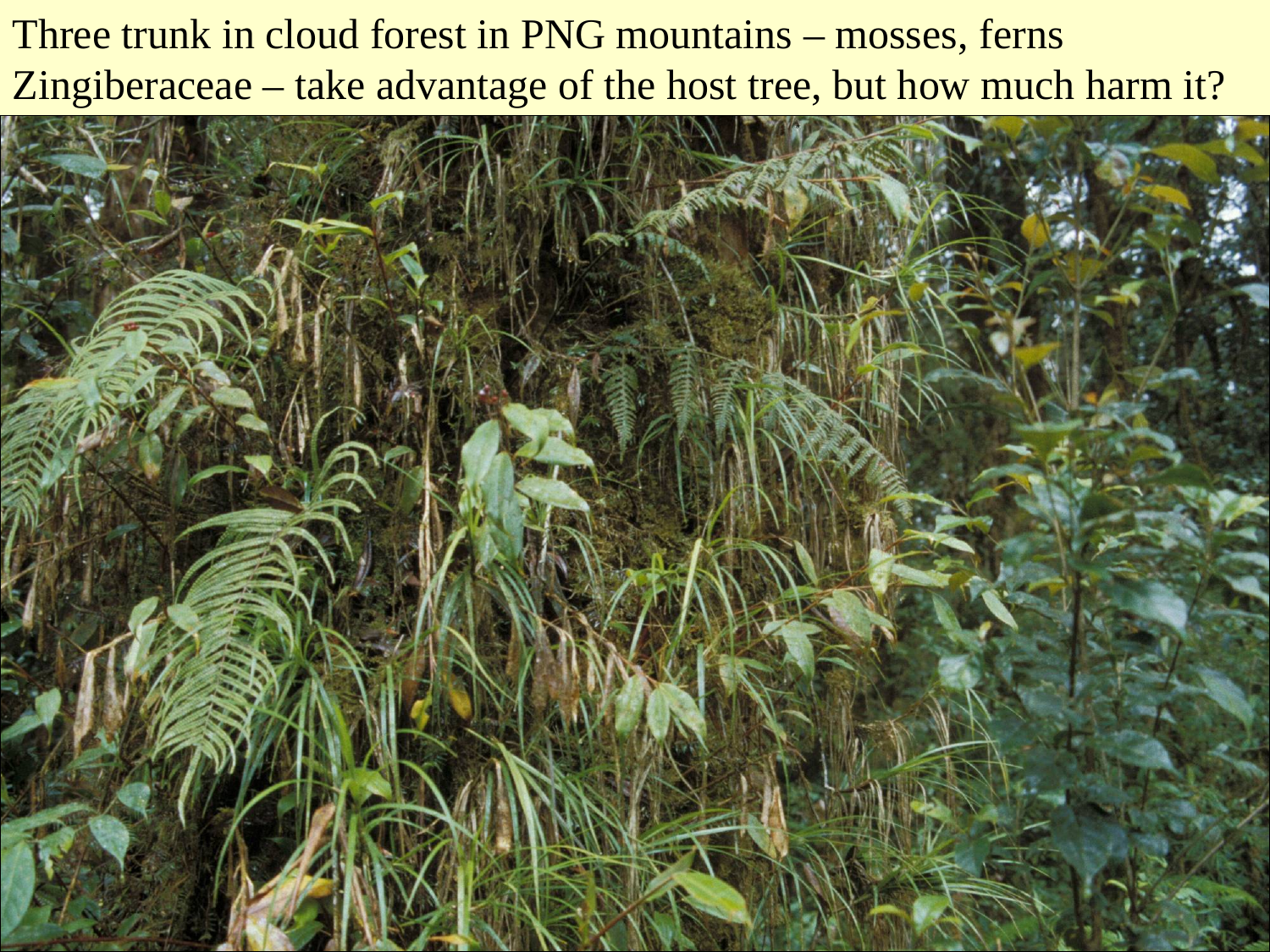

Three trunk in cloud forest in PNG mountains – mosses, ferns Zingiberaceae – take advantage of the host tree, but how much harm it?
#